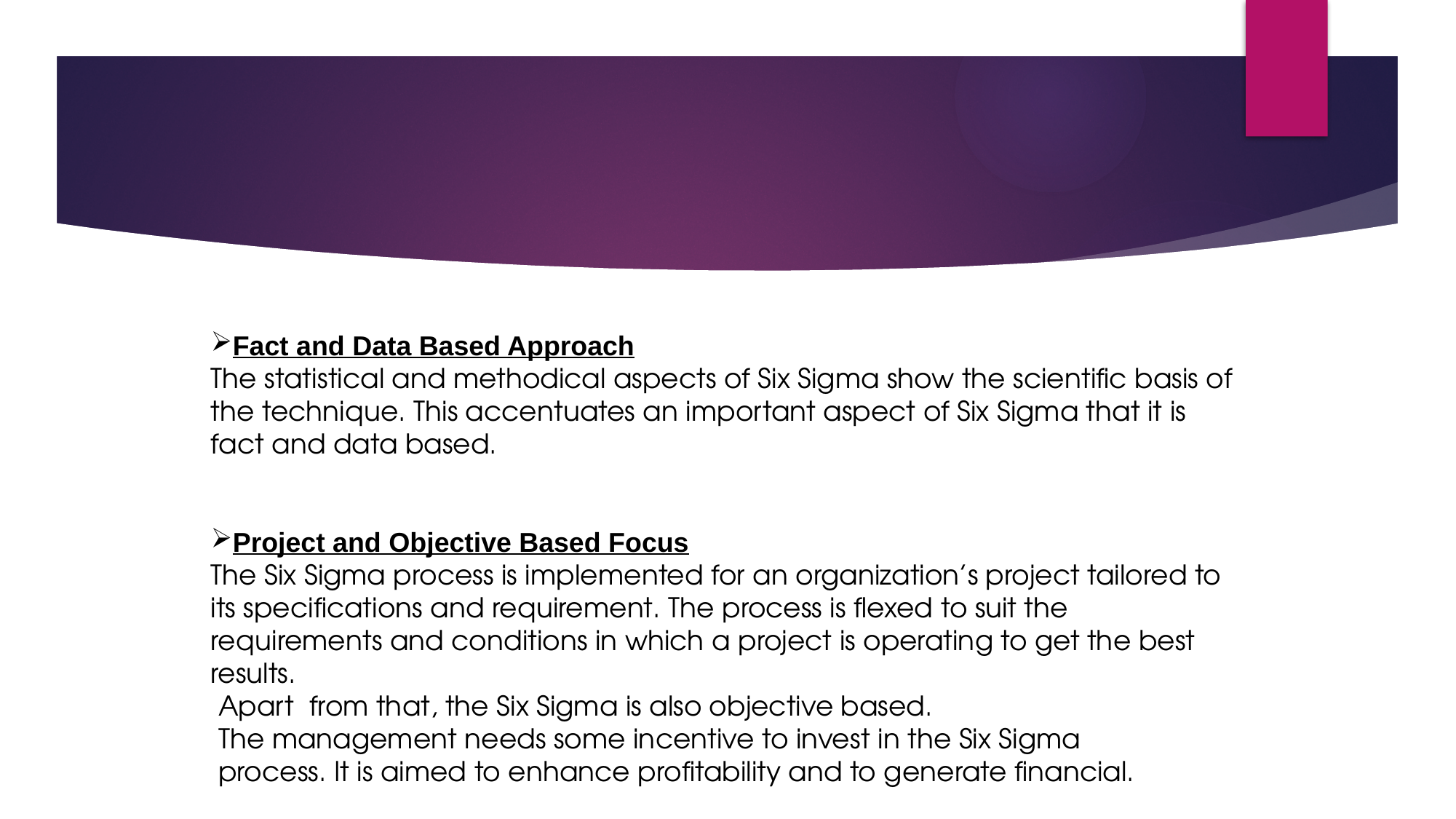

Fact and Data Based Approach
The statistical and methodical aspects of Six Sigma show the scientific basis of the technique. This accentuates an important aspect of Six Sigma that it is fact and data based.

Project and Objective Based Focus
The Six Sigma process is implemented for an organization’s project tailored to its specifications and requirement. The process is flexed to suit the requirements and conditions in which a project is operating to get the best results.
 Apart  from that, the Six Sigma is also objective based.
 The management needs some incentive to invest in the Six Sigma
 process. It is aimed to enhance profitability and to generate financial.